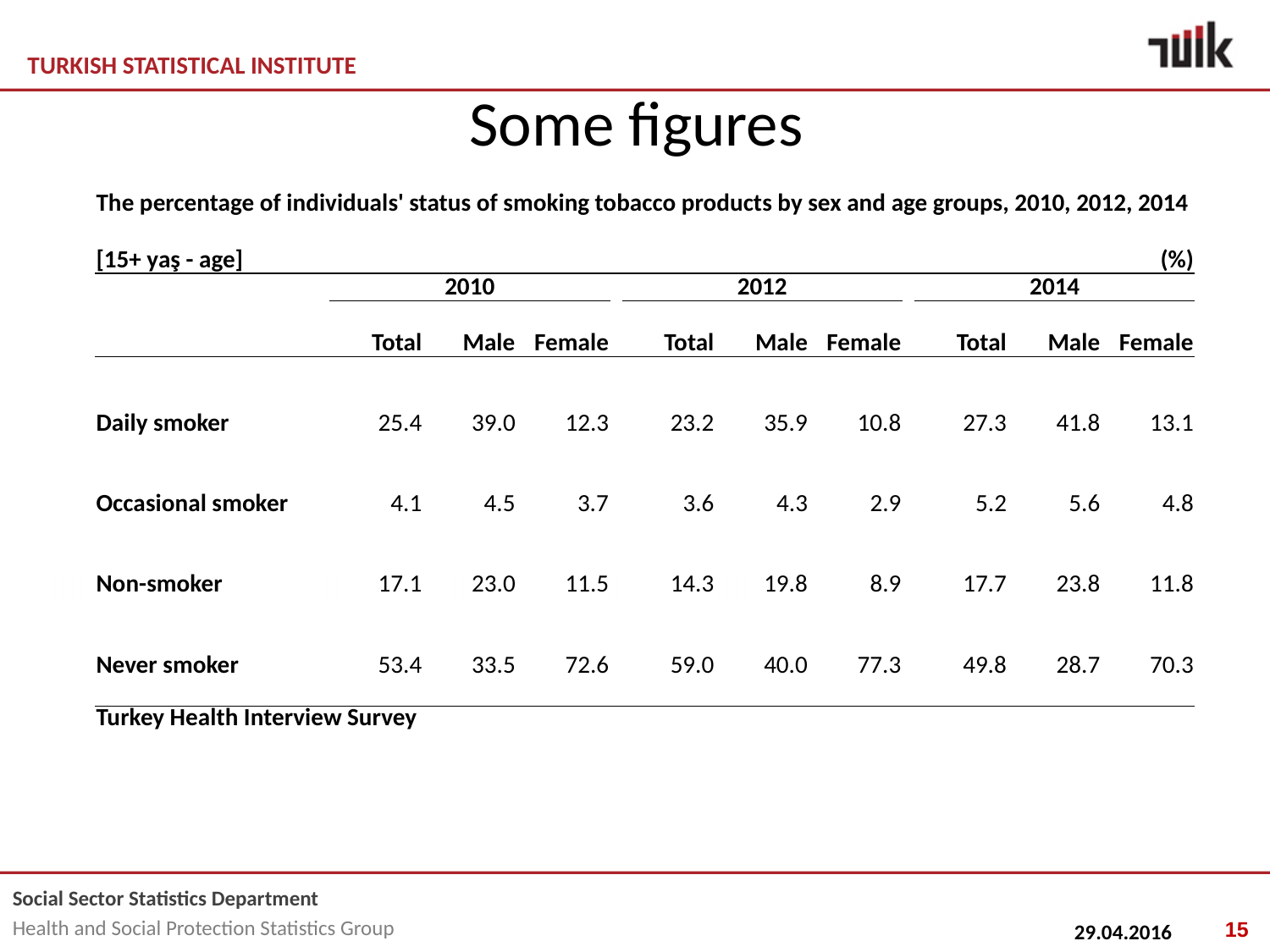

Some figures
| The percentage of individuals' status of smoking tobacco products by sex and age groups, 2010, 2012, 2014 |  |  |  |  |  |  |  |  |  |  |  |  |
| --- | --- | --- | --- | --- | --- | --- | --- | --- | --- | --- | --- | --- |
|  |  |  |  |  |  |  |  |  |  |  |  |  |
| [15+ yaş - age] |  |  |  |  |  |  |  |  |  |  |  | (%) |
|  |  | 2010 |  |  |  | 2012 |  |  |  | 2014 |  |  |
|  |  |  |  |  |  |  |  |  |  |  |  |  |
|  |  | Total | Male | Female |  | Total | Male | Female |  | Total | Male | Female |
|  |  |  |  |  |  |  |  |  |  |  |  |  |
|  |  |  |  |  |  |  |  |  |  |  |  |  |
| Daily smoker |  | 25.4 | 39.0 | 12.3 |  | 23.2 | 35.9 | 10.8 |  | 27.3 | 41.8 | 13.1 |
|  |  |  |  |  |  |  |  |  |  |  |  |  |
|  |  |  |  |  |  |  |  |  |  |  |  |  |
| Occasional smoker |  | 4.1 | 4.5 | 3.7 |  | 3.6 | 4.3 | 2.9 |  | 5.2 | 5.6 | 4.8 |
|  |  |  |  |  |  |  |  |  |  |  |  |  |
|  |  |  |  |  |  |  |  |  |  |  |  |  |
| Non-smoker |  | 17.1 | 23.0 | 11.5 |  | 14.3 | 19.8 | 8.9 |  | 17.7 | 23.8 | 11.8 |
|  |  |  |  |  |  |  |  |  |  |  |  |  |
|  |  |  |  |  |  |  |  |  |  |  |  |  |
| Never smoker |  | 53.4 | 33.5 | 72.6 |  | 59.0 | 40.0 | 77.3 |  | 49.8 | 28.7 | 70.3 |
|  |  |  |  |  |  |  |  |  |  |  |  |  |
| Turkey Health Interview Survey |  |  |  |  |  |  |  |  |  |  |  |  |
15
29.04.2016